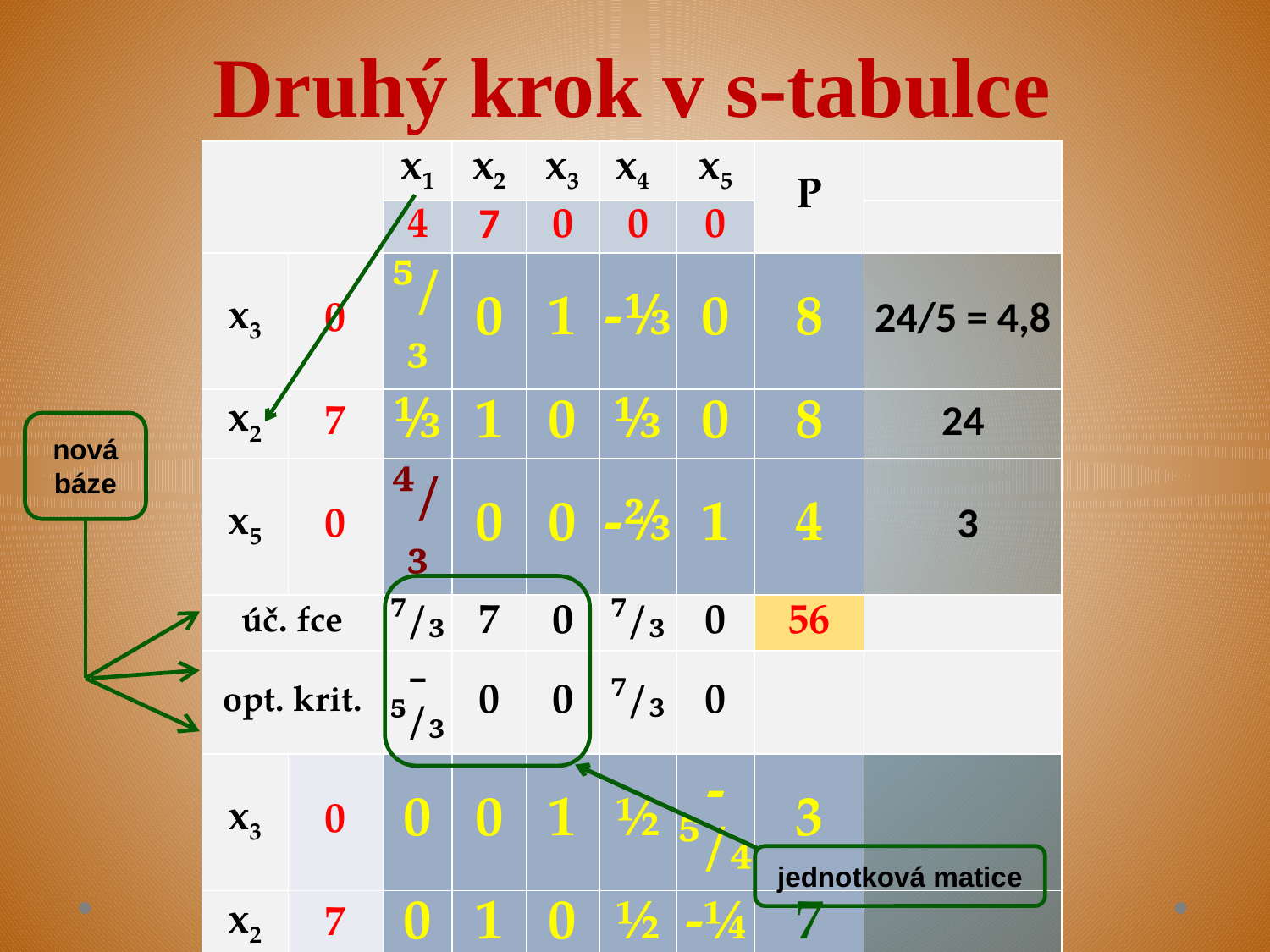

Druhý krok v s-tabulce
|  |  | x1 | x2 | x3 | x4 | x5 | P |  |
| --- | --- | --- | --- | --- | --- | --- | --- | --- |
|  |  | 4 | 7 | 0 | 0 | 0 |  |  |
| x3 | 0 | ⁵⁄₃ | 0 | 1 | -⅓ | 0 | 8 | 24/5 = 4,8 |
| x2 | 7 | ⅓ | 1 | 0 | ⅓ | 0 | 8 | 24 |
| x5 | 0 | ⁴⁄₃ | 0 | 0 | -⅔ | 1 | 4 | 3 |
| úč. fce |  | ⁷⁄₃ | 7 | 0 | ⁷⁄₃ | 0 | 56 |  |
| opt. krit. |  | ‒⁵⁄₃ | 0 | 0 | ⁷⁄₃ | 0 |  |  |
| x3 | 0 | 0 | 0 | 1 | ½ | -⁵⁄₄ | 3 |  |
| x2 | 7 | 0 | 1 | 0 | ½ | -¼ | 7 |  |
| x1 | 4 | 1 | 0 | 0 | -½ | ¾ | 3 |  |
| úč. fce |  | 4 | 7 | 0 | ³⁄₂ | ⁵⁄₄ | 61 |  |
| opt. krit. |  | 0 | 0 | 0 | ³⁄₂ | ⁵⁄₄ |  |  |
nová báze

jednotková matice